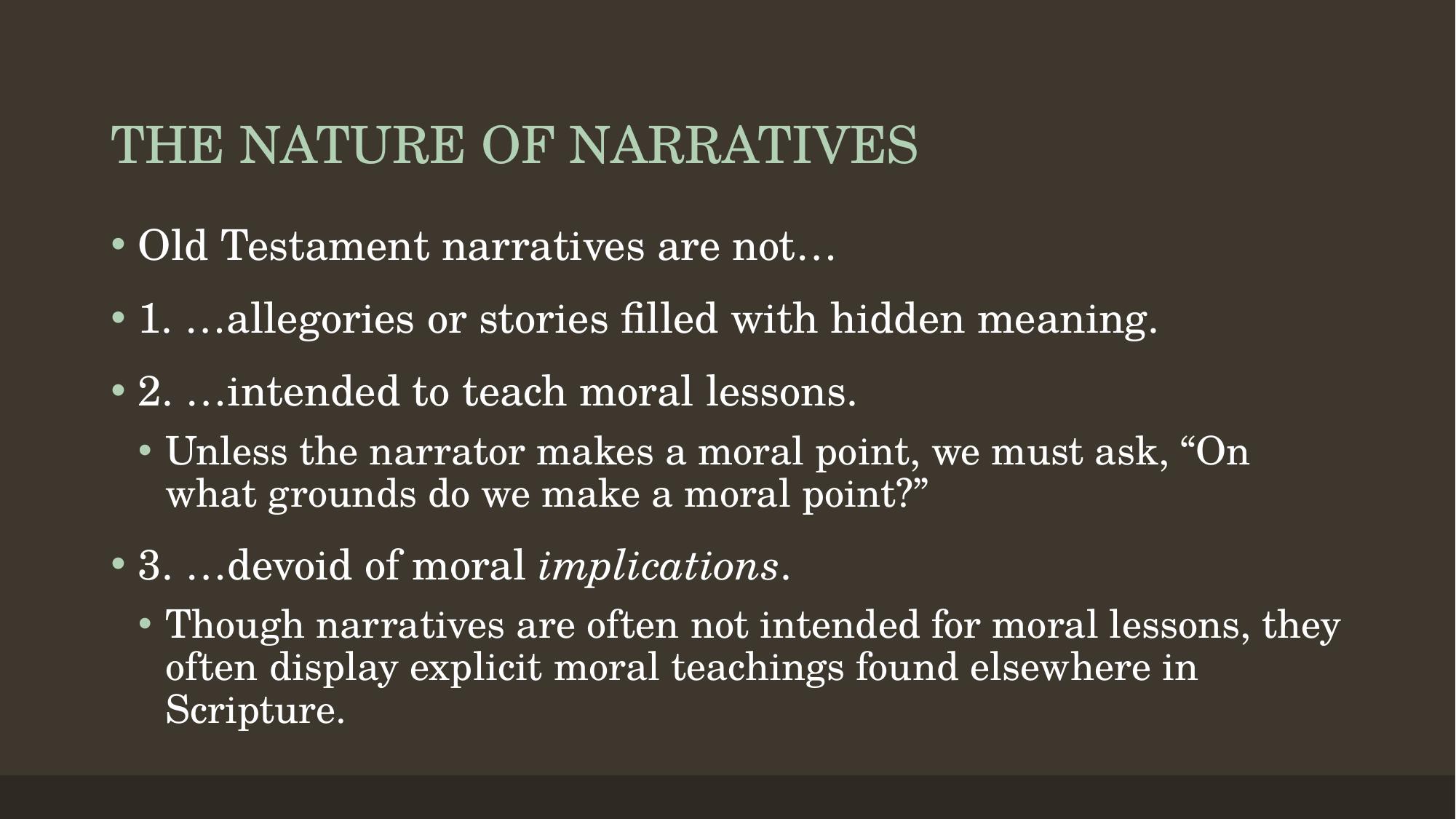

# THE NATURE OF NARRATIVES
Old Testament narratives are not…
1. …allegories or stories filled with hidden meaning.
2. …intended to teach moral lessons.
Unless the narrator makes a moral point, we must ask, “On what grounds do we make a moral point?”
3. …devoid of moral implications.
Though narratives are often not intended for moral lessons, they often display explicit moral teachings found elsewhere in Scripture.